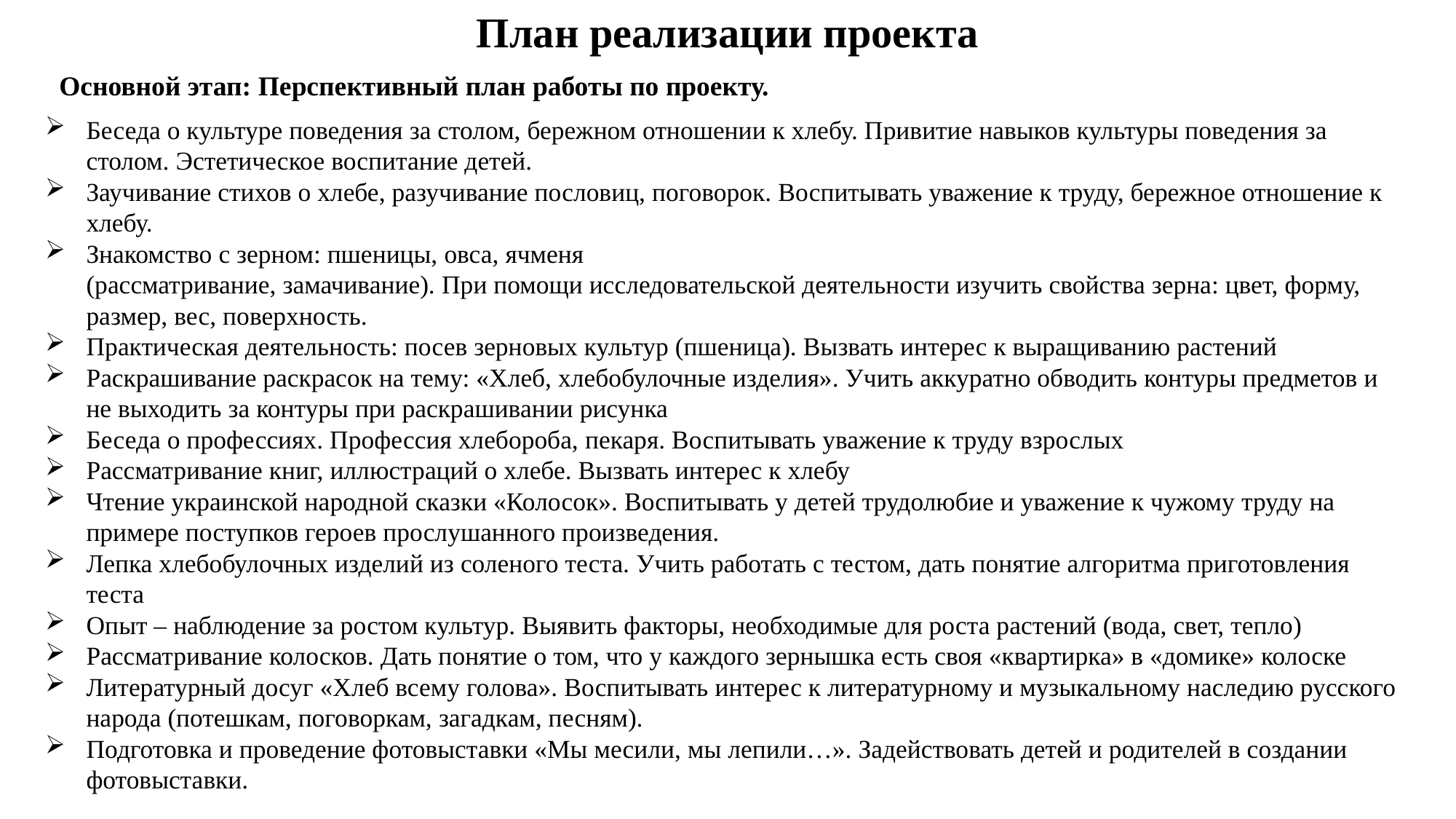

План реализации проекта
  Основной этап: Перспективный план работы по проекту.
Беседа о культуре поведения за столом, бережном отношении к хлебу. Привитие навыков культуры поведения за столом. Эстетическое воспитание детей.
Заучивание стихов о хлебе, разучивание пословиц, поговорок. Воспитывать уважение к труду, бережное отношение к хлебу.
Знакомство с зерном: пшеницы, овса, ячменя
(рассматривание, замачивание). При помощи исследовательской деятельности изучить свойства зерна: цвет, форму, размер, вес, поверхность.
Практическая деятельность: посев зерновых культур (пшеница). Вызвать интерес к выращиванию растений
Раскрашивание раскрасок на тему: «Хлеб, хлебобулочные изделия». Учить аккуратно обводить контуры предметов и не выходить за контуры при раскрашивании рисунка
Беседа о профессиях. Профессия хлебороба, пекаря. Воспитывать уважение к труду взрослых
Рассматривание книг, иллюстраций о хлебе. Вызвать интерес к хлебу
Чтение украинской народной сказки «Колосок». Воспитывать у детей трудолюбие и уважение к чужому труду на примере поступков героев прослушанного произведения.
Лепка хлебобулочных изделий из соленого теста. Учить работать с тестом, дать понятие алгоритма приготовления теста
Опыт – наблюдение за ростом культур. Выявить факторы, необходимые для роста растений (вода, свет, тепло)
Рассматривание колосков. Дать понятие о том, что у каждого зернышка есть своя «квартирка» в «домике» колоске
Литературный досуг «Хлеб всему голова». Воспитывать интерес к литературному и музыкальному наследию русского народа (потешкам, поговоркам, загадкам, песням).
Подготовка и проведение фотовыставки «Мы месили, мы лепили…». Задействовать детей и родителей в создании фотовыставки.